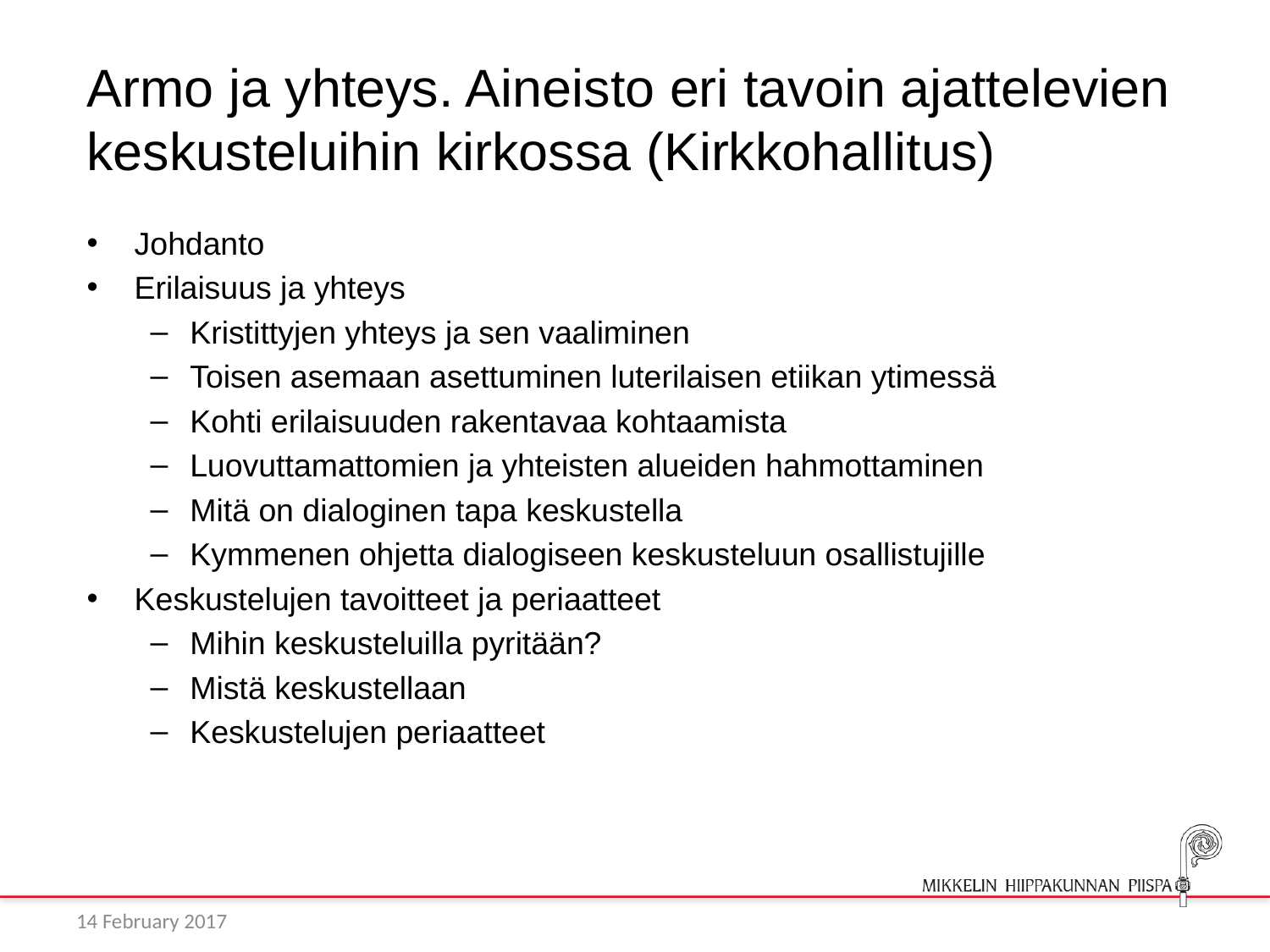

# Armo ja yhteys. Aineisto eri tavoin ajattelevien keskusteluihin kirkossa (Kirkkohallitus)
Johdanto
Erilaisuus ja yhteys
Kristittyjen yhteys ja sen vaaliminen
Toisen asemaan asettuminen luterilaisen etiikan ytimessä
Kohti erilaisuuden rakentavaa kohtaamista
Luovuttamattomien ja yhteisten alueiden hahmottaminen
Mitä on dialoginen tapa keskustella
Kymmenen ohjetta dialogiseen keskusteluun osallistujille
Keskustelujen tavoitteet ja periaatteet
Mihin keskusteluilla pyritään?
Mistä keskustellaan
Keskustelujen periaatteet

14 February 2017